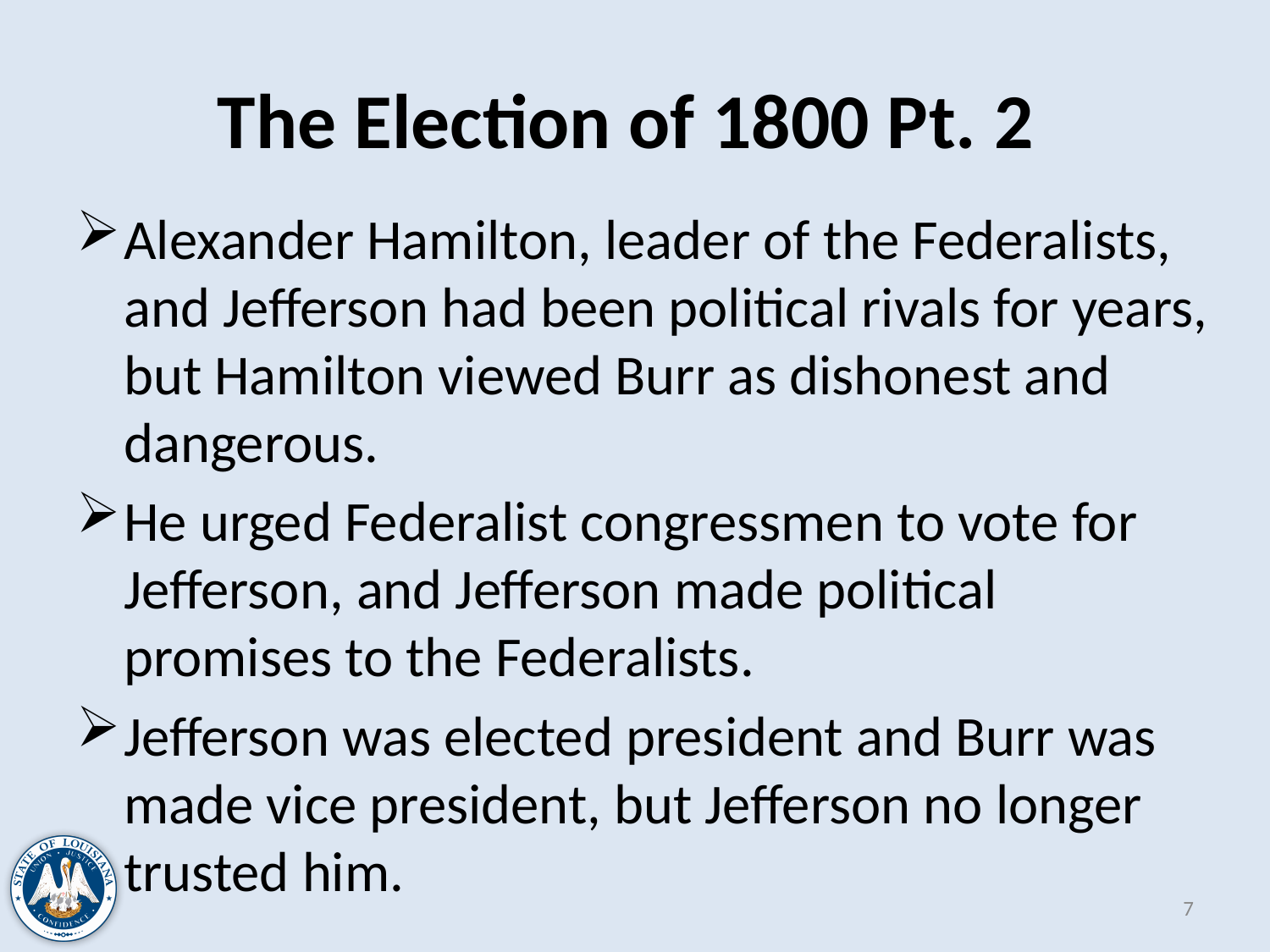

# The Election of 1800 Pt. 2
Alexander Hamilton, leader of the Federalists, and Jefferson had been political rivals for years, but Hamilton viewed Burr as dishonest and dangerous.
He urged Federalist congressmen to vote for Jefferson, and Jefferson made political promises to the Federalists.
Jefferson was elected president and Burr was made vice president, but Jefferson no longer trusted him.
7